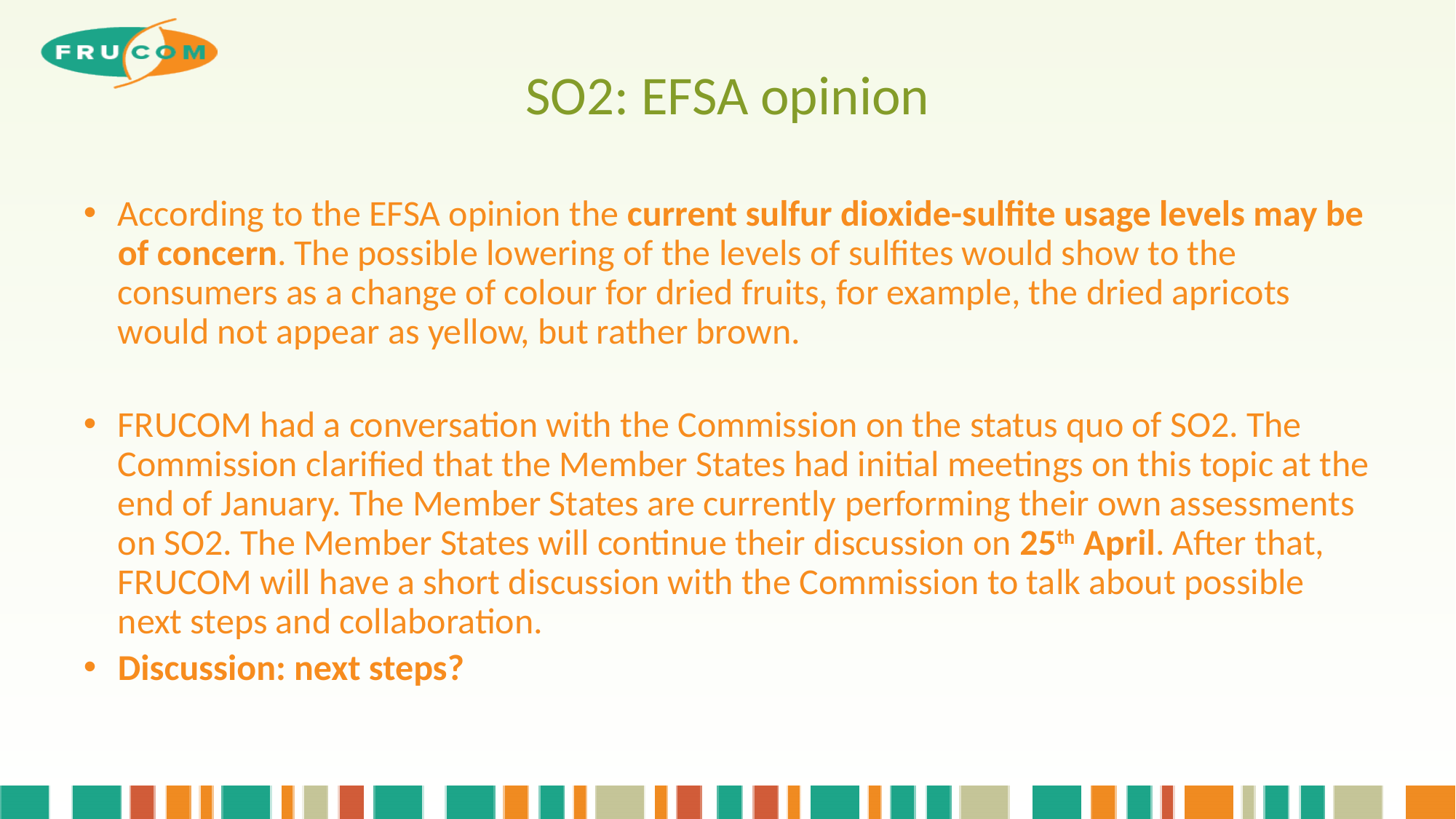

# SO2: EFSA opinion
According to the EFSA opinion the current sulfur dioxide-sulfite usage levels may be of concern. The possible lowering of the levels of sulfites would show to the consumers as a change of colour for dried fruits, for example, the dried apricots would not appear as yellow, but rather brown.

FRUCOM had a conversation with the Commission on the status quo of SO2. The Commission clarified that the Member States had initial meetings on this topic at the end of January. The Member States are currently performing their own assessments on SO2. The Member States will continue their discussion on 25th April. After that, FRUCOM will have a short discussion with the Commission to talk about possible next steps and collaboration.
Discussion: next steps?